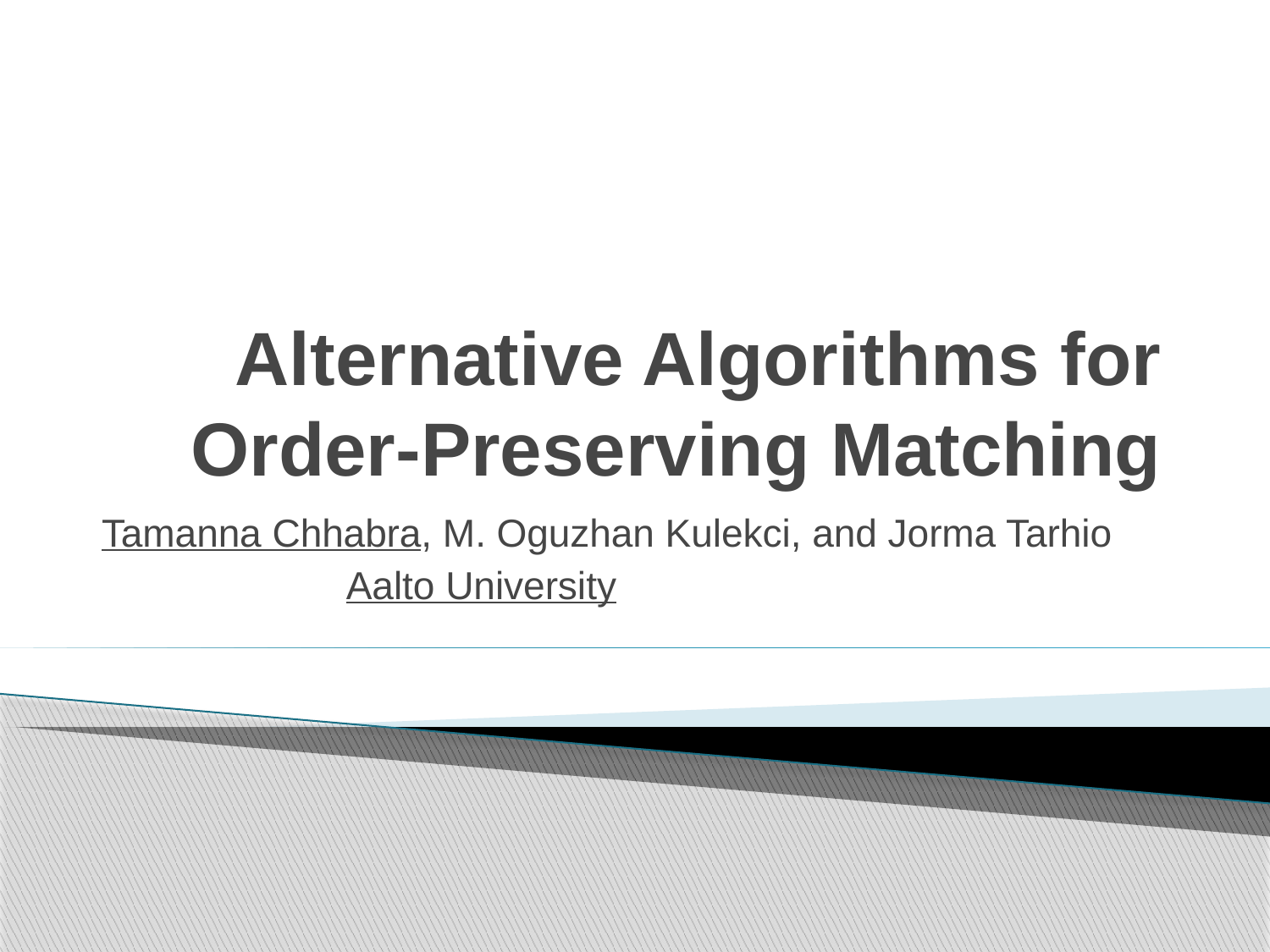

# Alternative Algorithms for Order-Preserving Matching
Tamanna Chhabra, M. Oguzhan Kulekci, and Jorma Tarhio
	             Aalto University